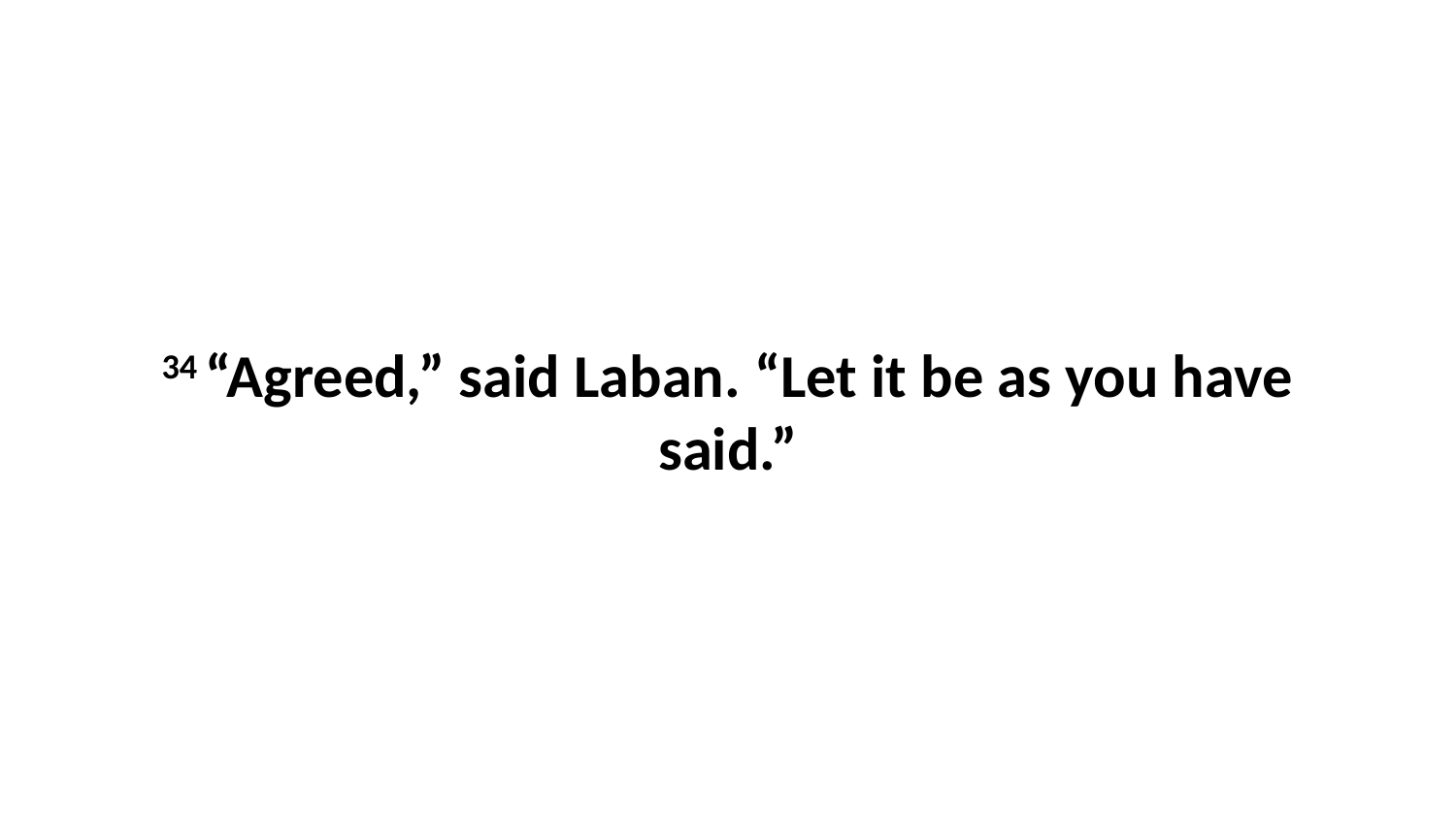

34 “Agreed,” said Laban. “Let it be as you have said.”